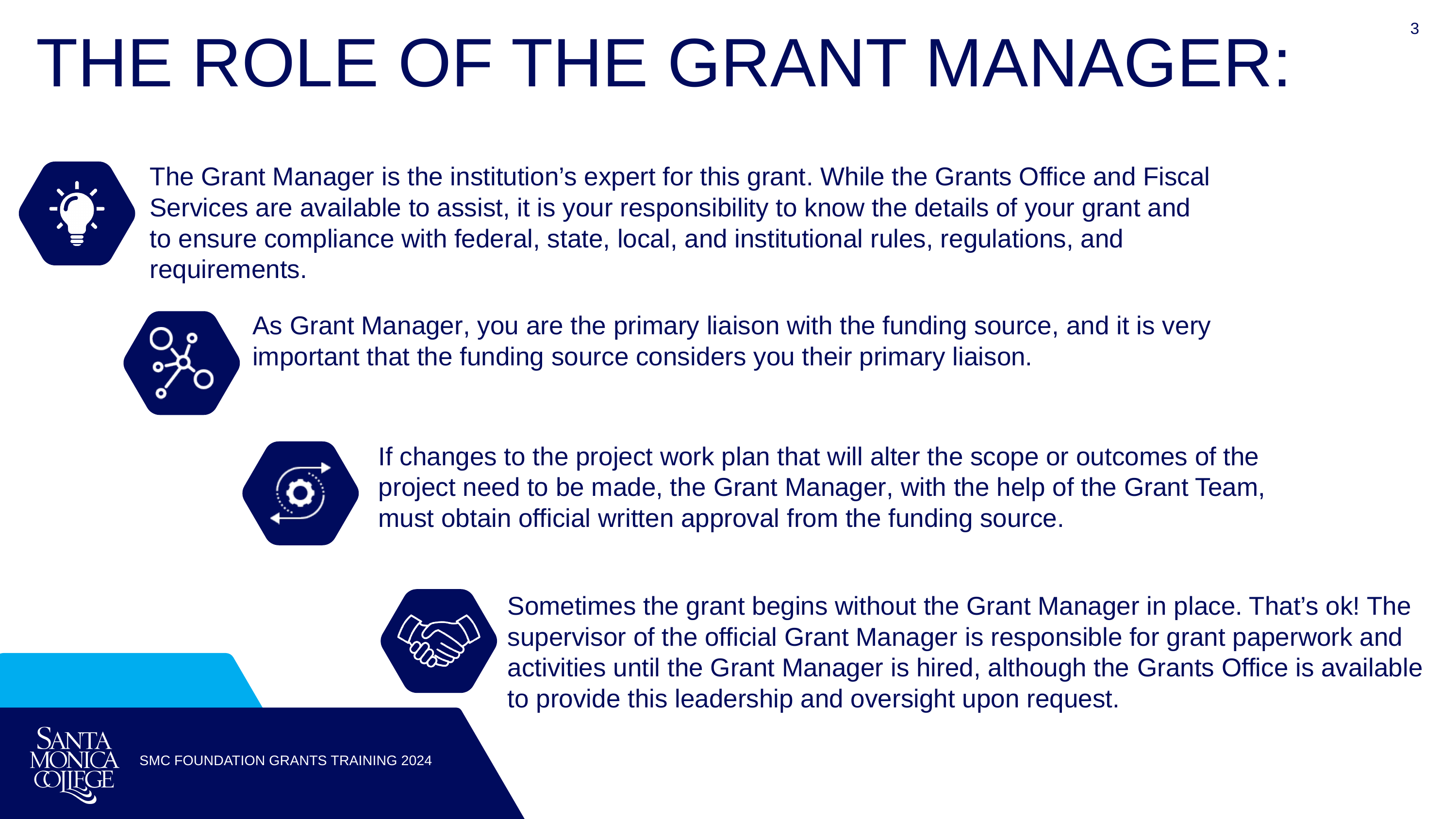

3
THE ROLE OF THE GRANT MANAGER:
The Grant Manager is the institution’s expert for this grant. While the Grants Office and Fiscal Services are available to assist, it is your responsibility to know the details of your grant and to ensure compliance with federal, state, local, and institutional rules, regulations, and requirements.

As Grant Manager, you are the primary liaison with the funding source, and it is very important that the funding source considers you their primary liaison.

If changes to the project work plan that will alter the scope or outcomes of the project need to be made, the Grant Manager, with the help of the Grant Team, must obtain official written approval from the funding source.

Sometimes the grant begins without the Grant Manager in place. That’s ok! The supervisor of the official Grant Manager is responsible for grant paperwork and activities until the Grant Manager is hired, although the Grants Office is available to provide this leadership and oversight upon request.

SMC FOUNDATION GRANTS TRAINING 2024